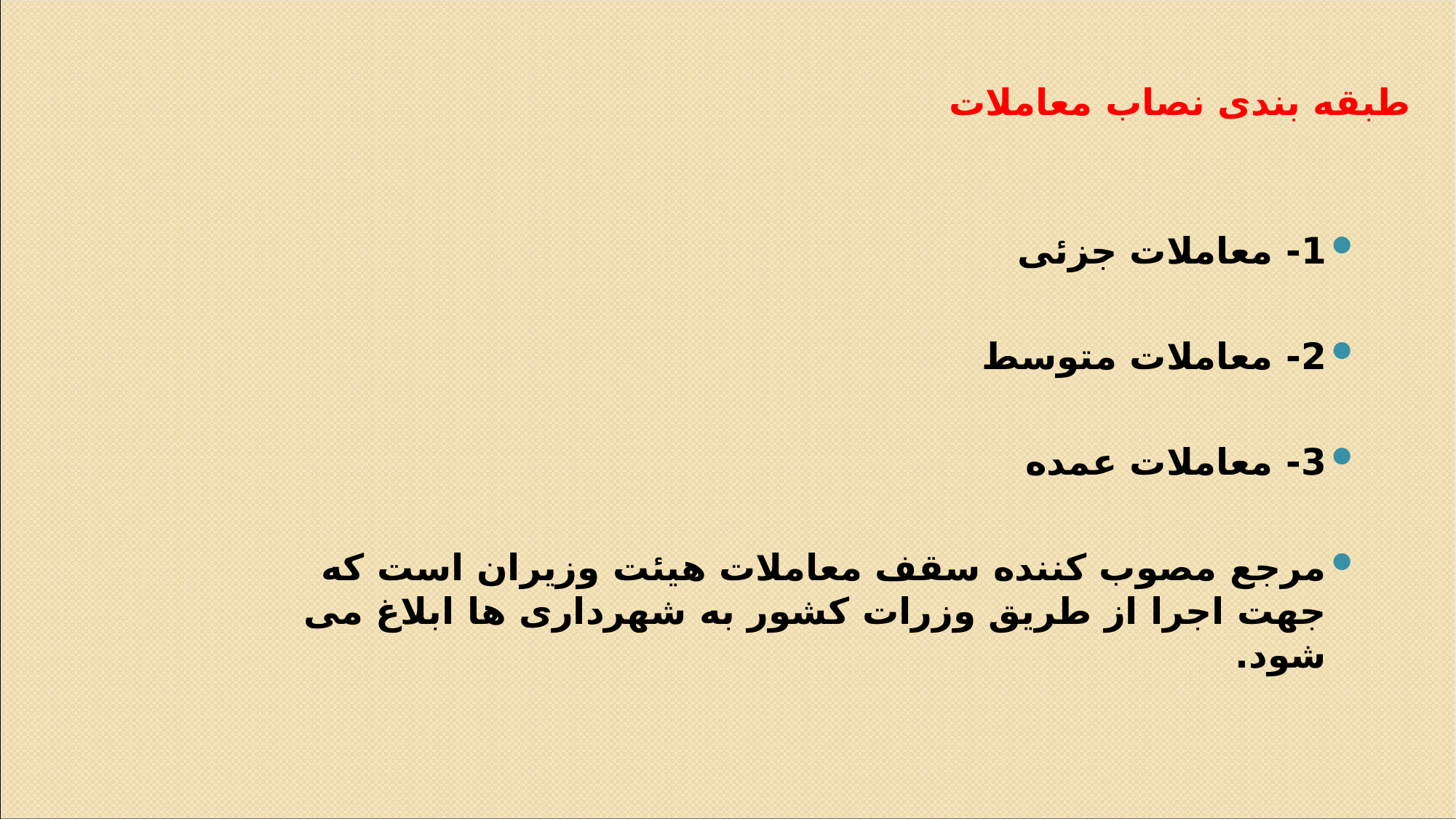

# طبقه بندی نصاب معاملات

1- معاملات جزئی

2- معاملات متوسط

3- معاملات عمده

مرجع مصوب کننده سقف معاملات هیئت وزیران است که جهت اجرا از طریق وزرات کشور به شهرداری ها ابلاغ می شود.